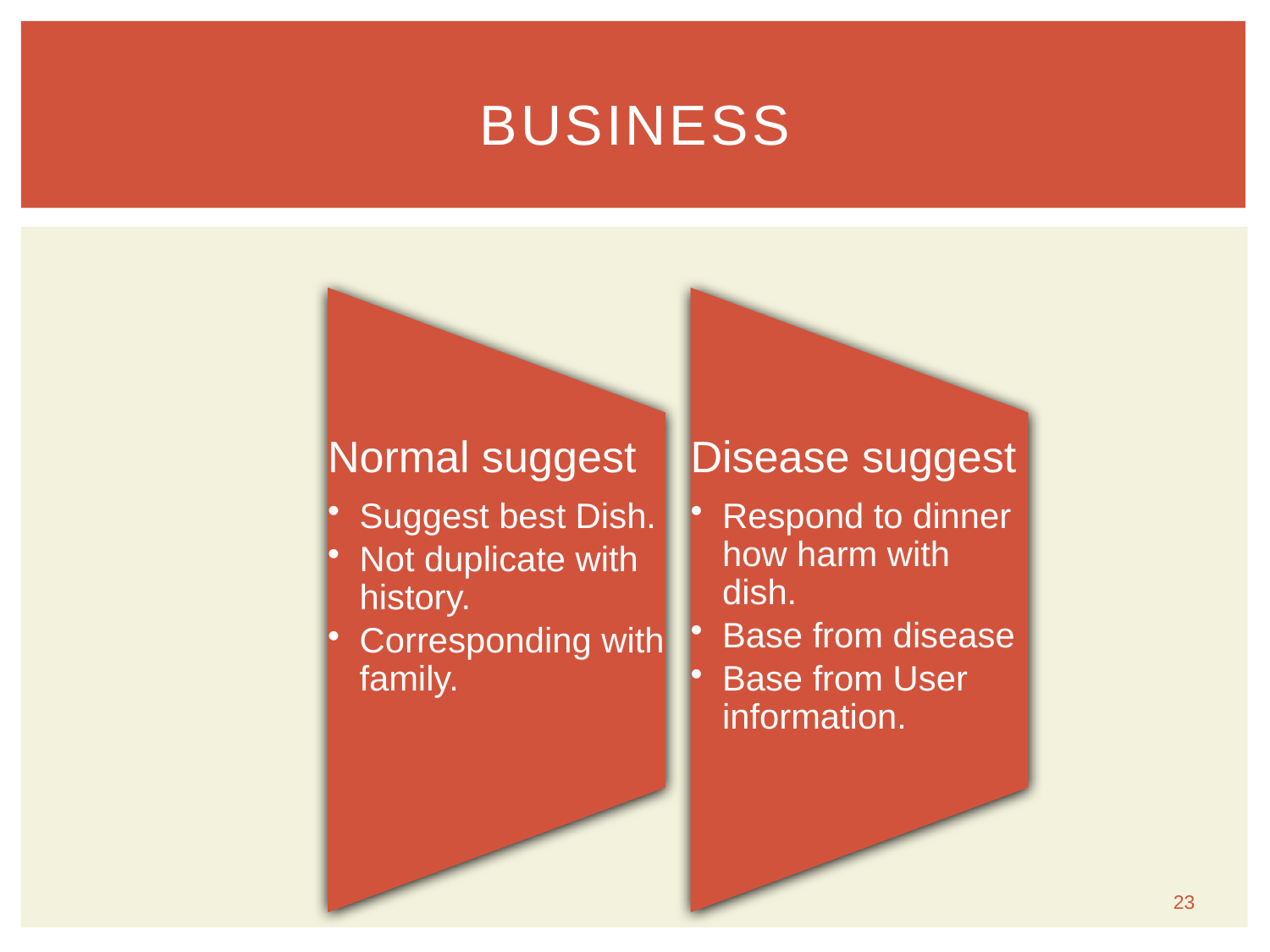

# Business
Normal suggest
Suggest best Dish.
Not duplicate with history.
Corresponding with family.
Disease suggest
Respond to dinner how harm with dish.
Base from disease
Base from User information.
23